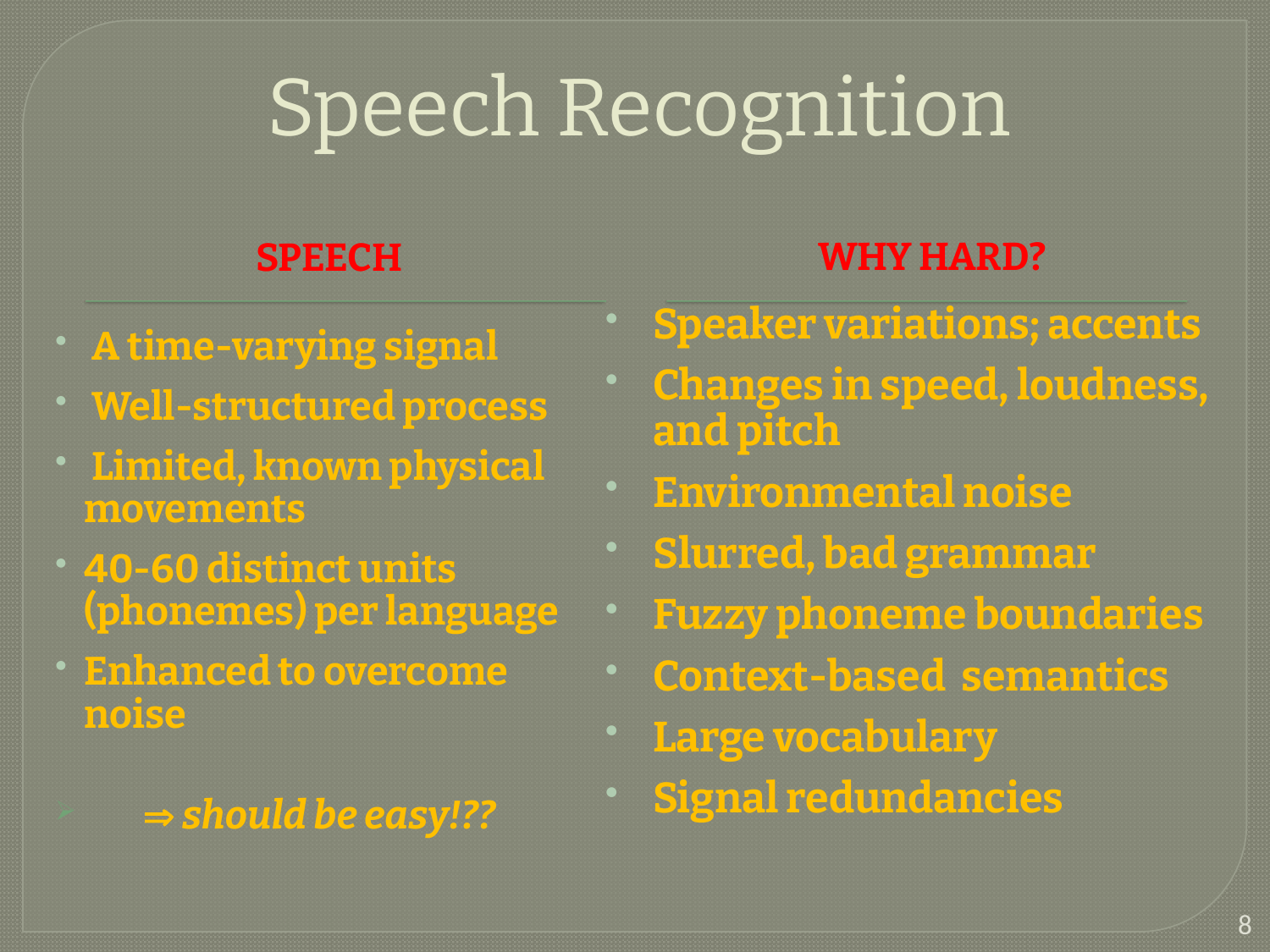

# Speech Recognition
Why Hard?
SpEECH

 A time-varying signal
 Well-structured process
 Limited, known physical movements
40-60 distinct units (phonemes) per language
Enhanced to overcome noise

⇒ should be easy!??

Speaker variations; accents
Changes in speed, loudness, and pitch
Environmental noise
Slurred, bad grammar
Fuzzy phoneme boundaries
Context-based  semantics
Large vocabulary
Signal redundancies
8